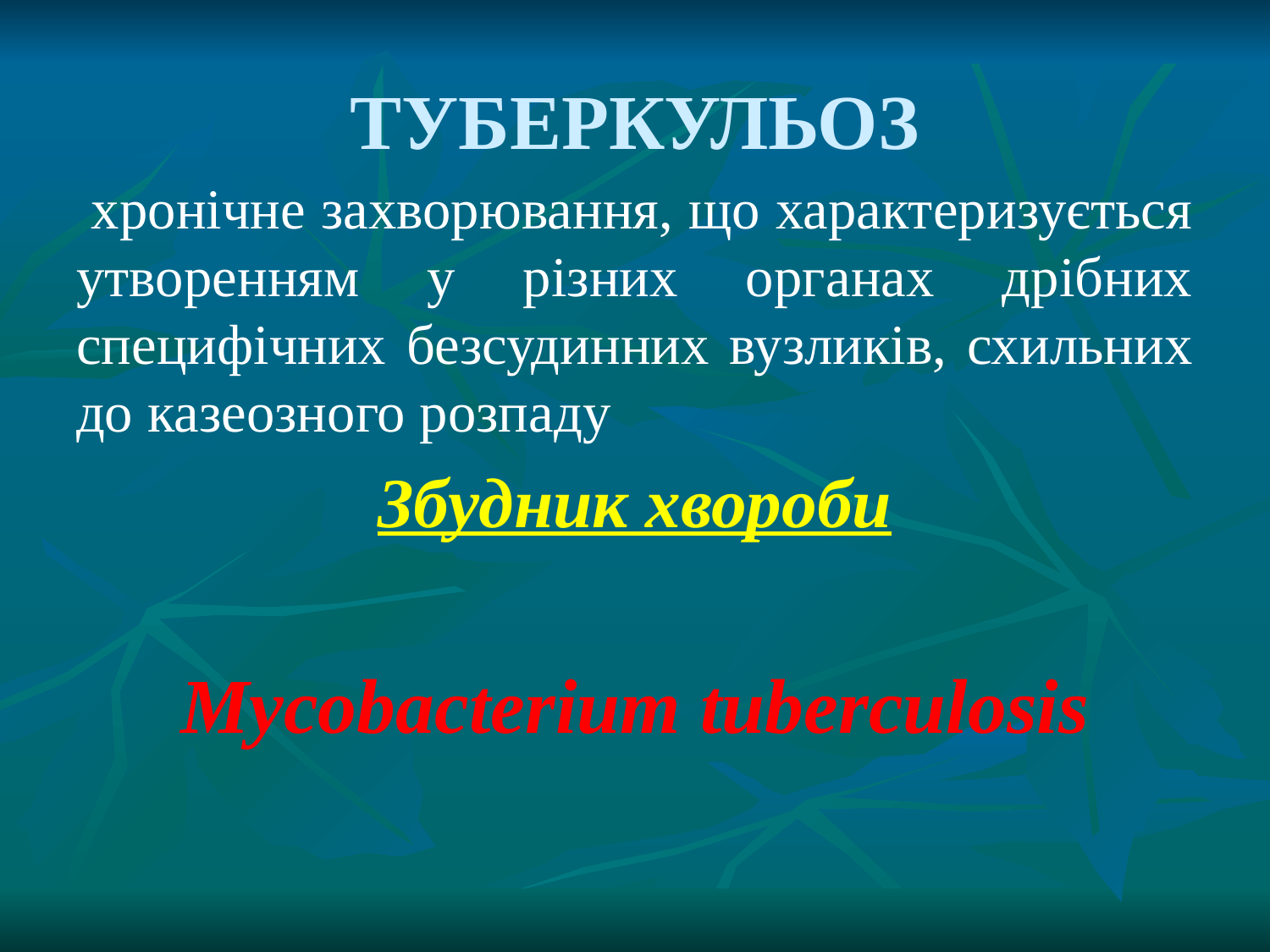

# ТУБЕРКУЛЬОЗ
 хронічне захворювання, що характеризується утворенням у різних органах дрібних специфічних безсудинних вузликів, схильних до казеозного розпаду
Збудник хвороби

Mycobacterium tuberculosis